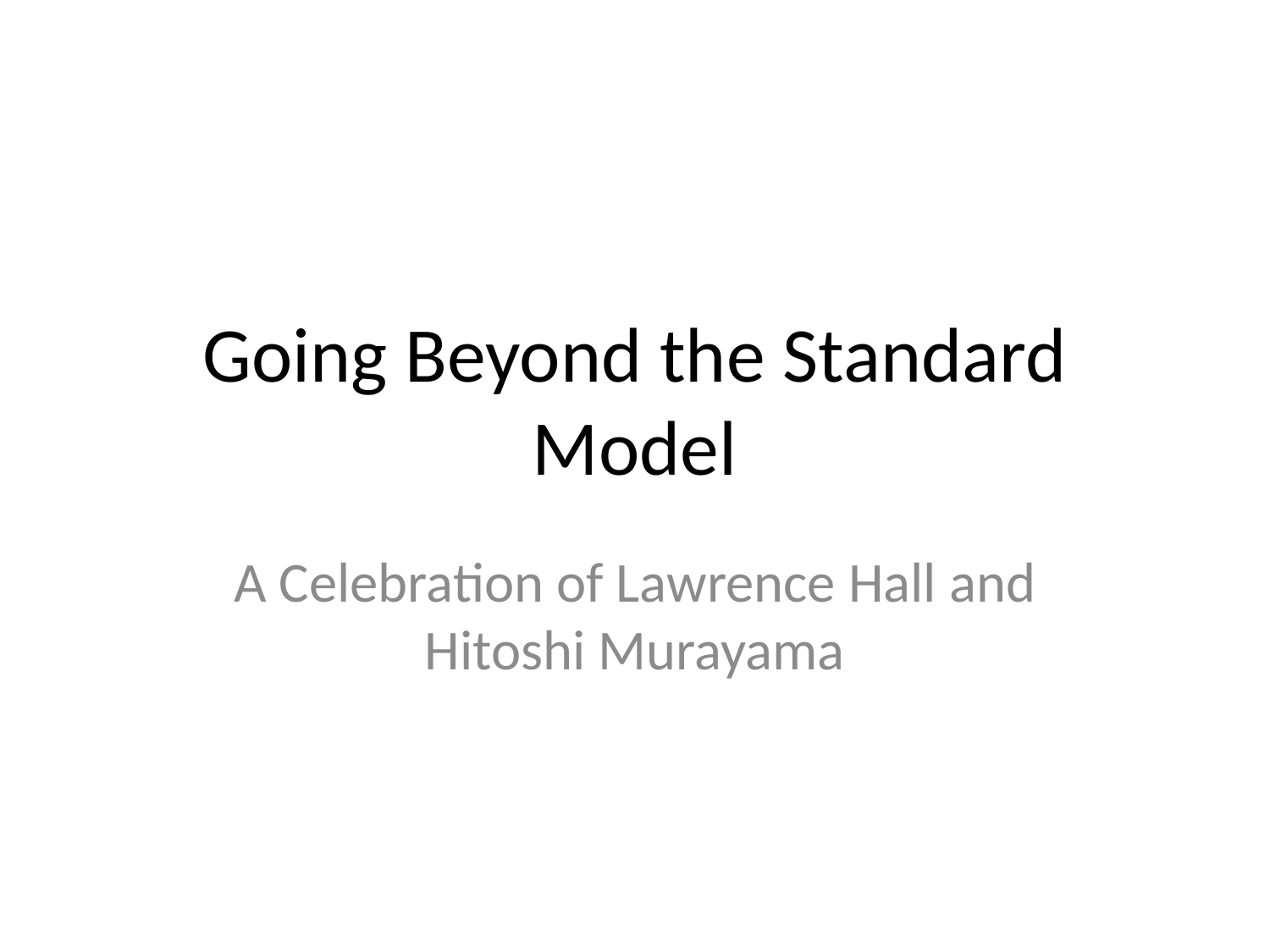

# Going Beyond the Standard Model
A Celebration of Lawrence Hall and Hitoshi Murayama